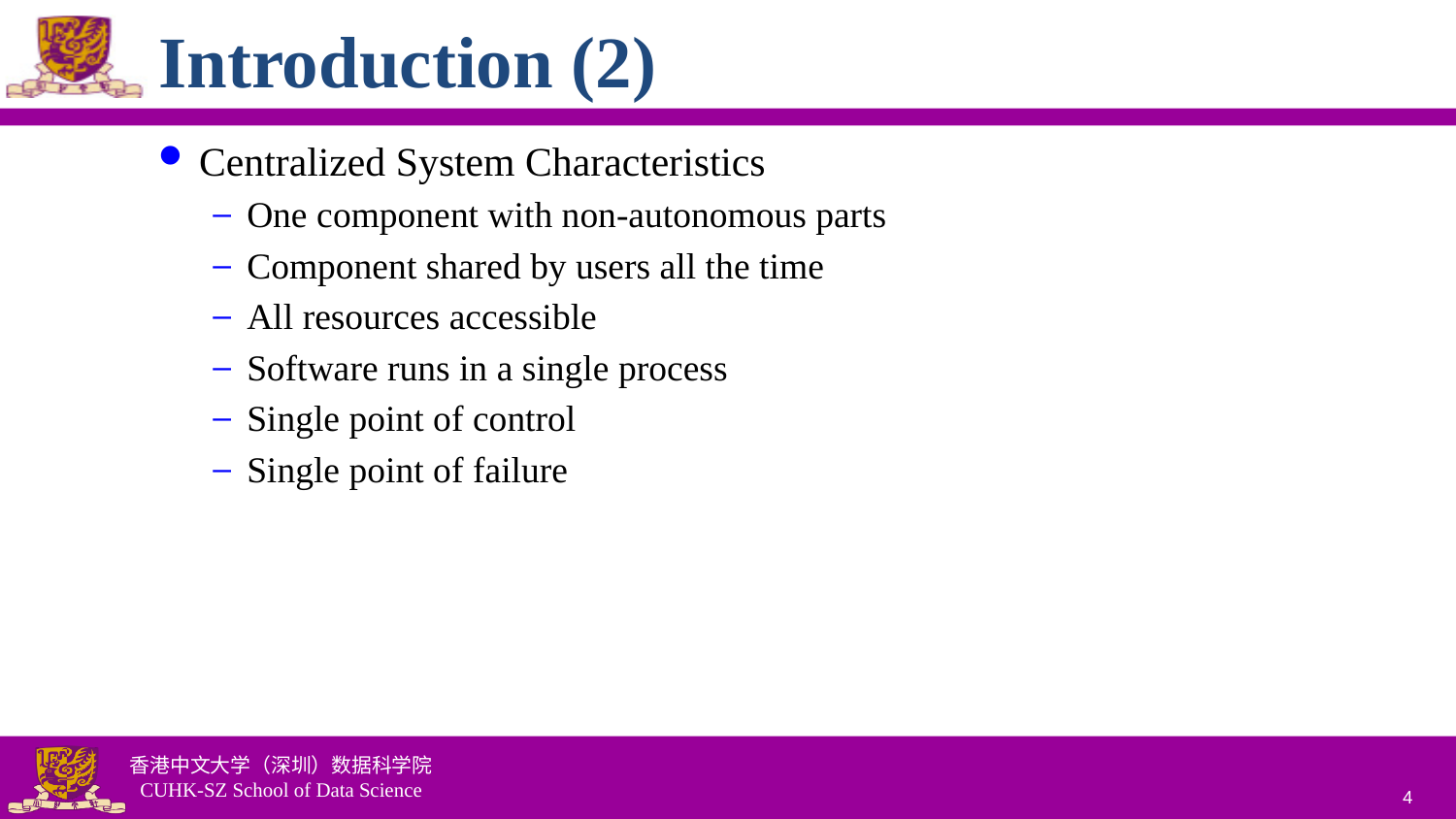

# Introduction (2)
Centralized System Characteristics
One component with non-autonomous parts
Component shared by users all the time
All resources accessible
Software runs in a single process
Single point of control
Single point of failure
4